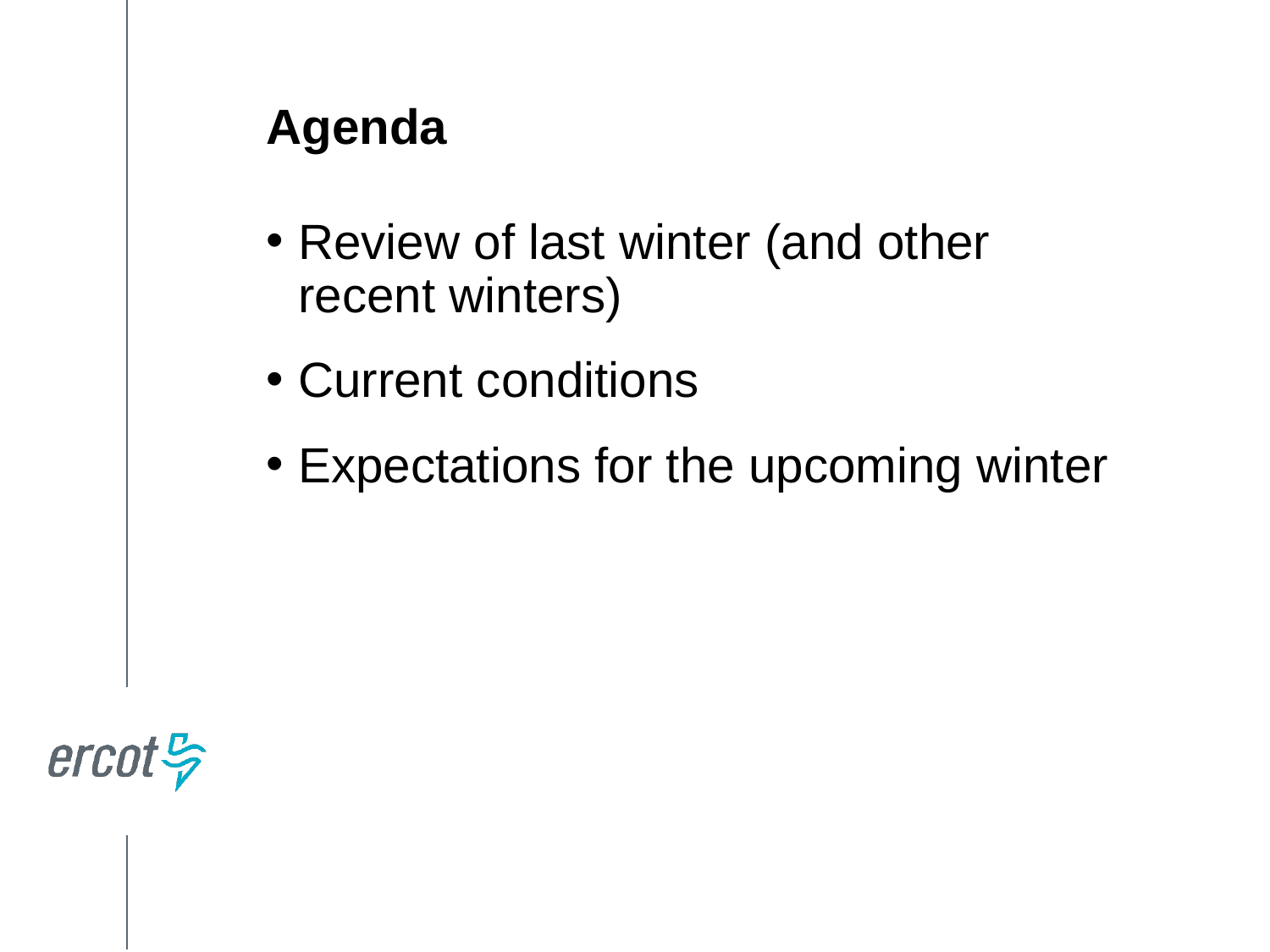

Agenda

Review of last winter (and other recent winters)
Current conditions
Expectations for the upcoming winter